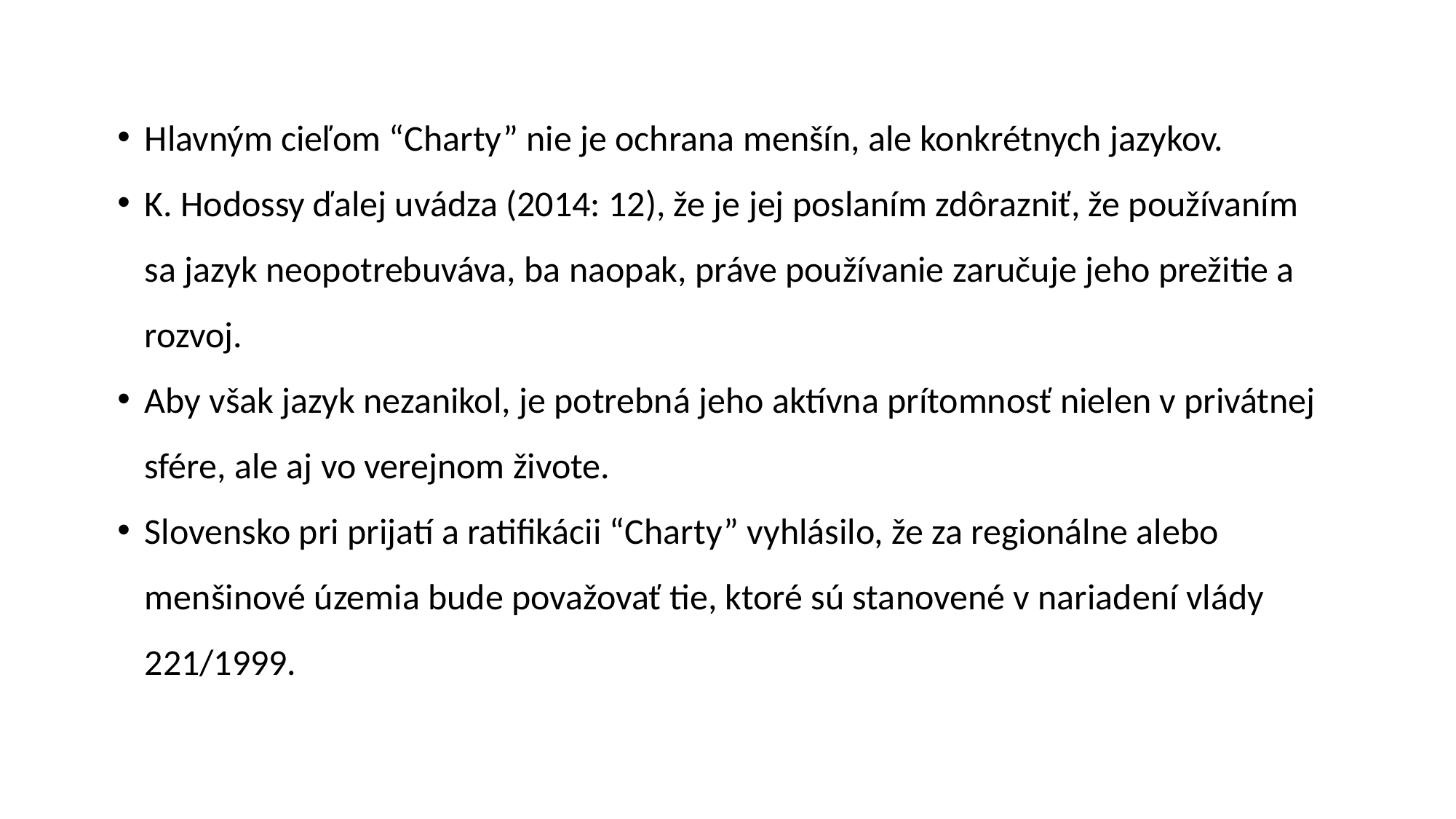

Hlavným cieľom “Charty” nie je ochrana menšín, ale konkrétnych jazykov.
K. Hodossy ďalej uvádza (2014: 12), že je jej poslaním zdôrazniť, že používaním sa jazyk neopotrebuváva, ba naopak, práve používanie zaručuje jeho prežitie a rozvoj.
Aby však jazyk nezanikol, je potrebná jeho aktívna prítomnosť nielen v privátnej sfére, ale aj vo verejnom živote.
Slovensko pri prijatí a ratifikácii “Charty” vyhlásilo, že za regionálne alebo menšinové územia bude považovať tie, ktoré sú stanovené v nariadení vlády 221/1999.